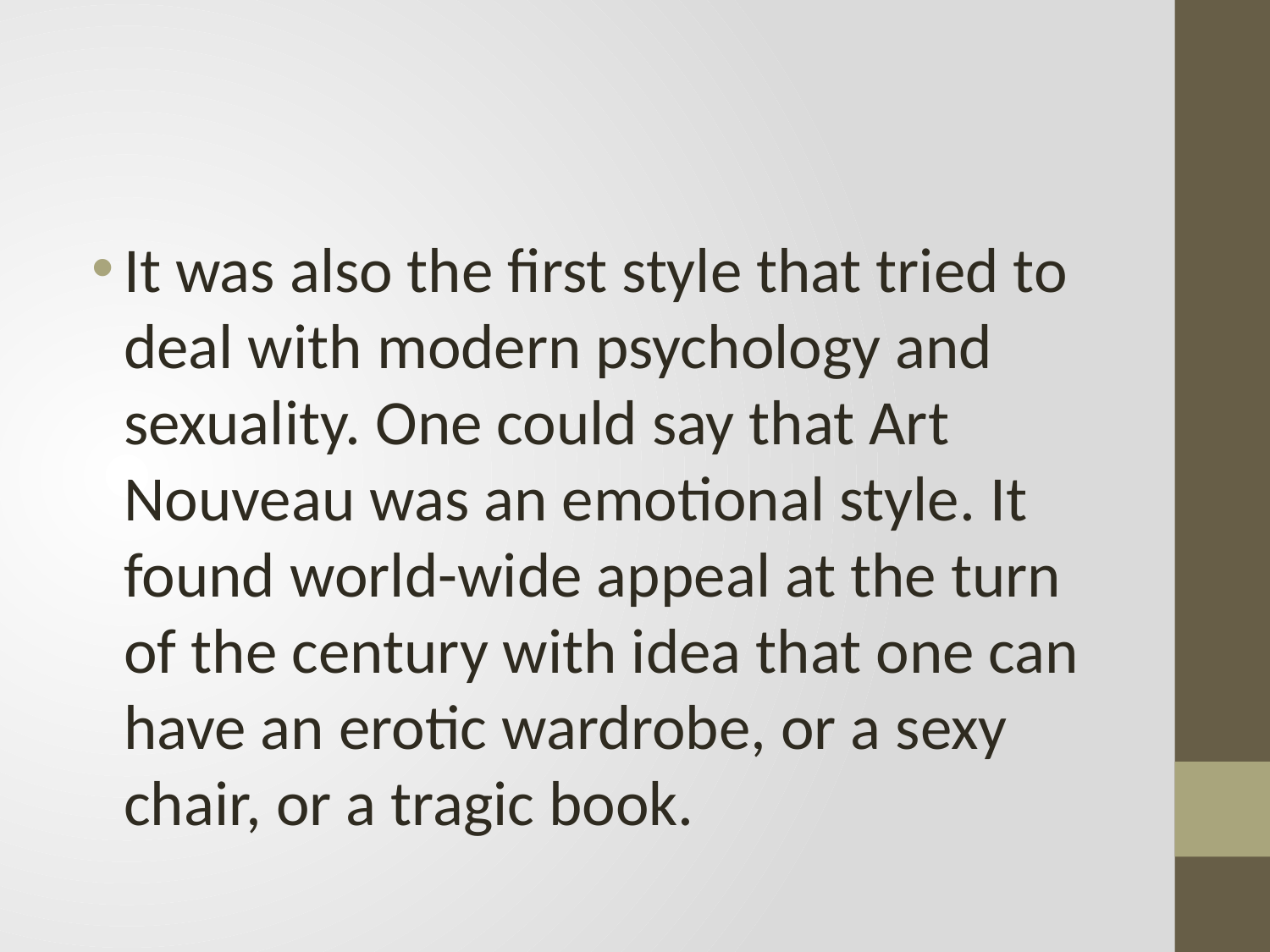

#
It was also the first style that tried to deal with modern psychology and sexuality. One could say that Art Nouveau was an emotional style. It found world-wide appeal at the turn of the century with idea that one can have an erotic wardrobe, or a sexy chair, or a tragic book.